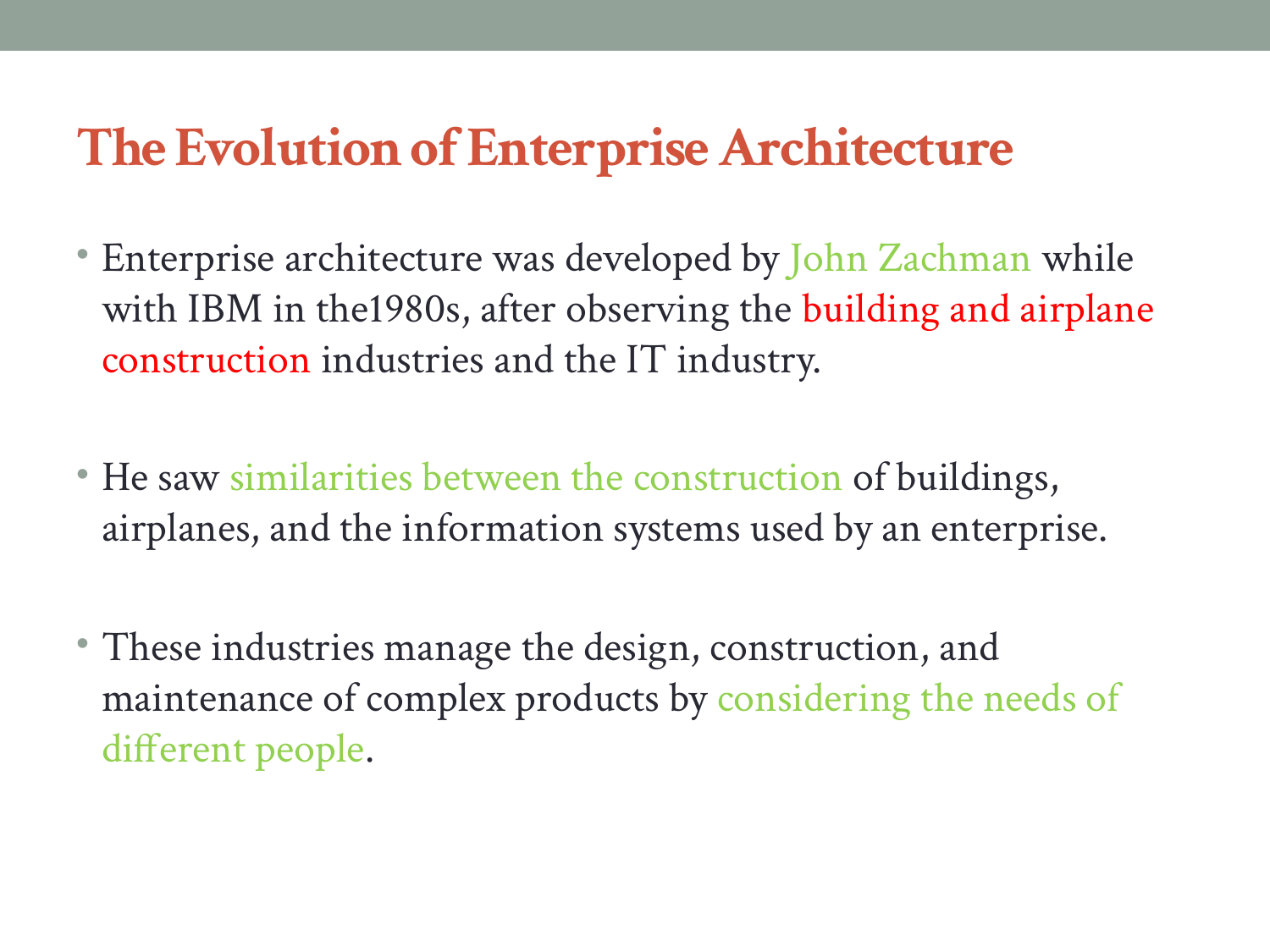

# The Evolution of Enterprise Architecture
Enterprise architecture was developed by John Zachman while with IBM in the1980s, after observing the building and airplane construction industries and the IT industry.

He saw similarities between the construction of buildings, airplanes, and the information systems used by an enterprise.

These industries manage the design, construction, and maintenance of complex products by considering the needs of different people.